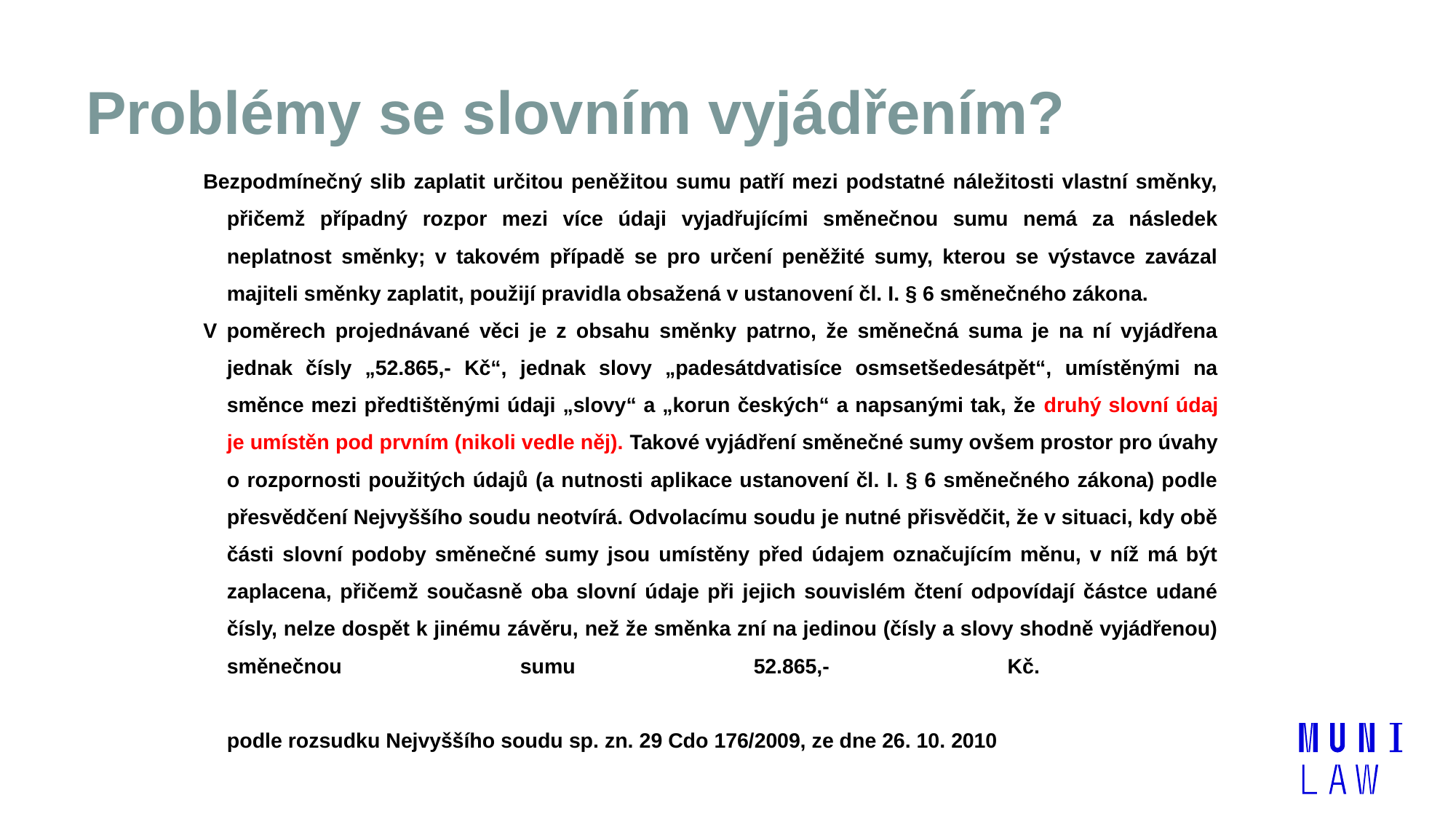

# Problémy se slovním vyjádřením?
Bezpodmínečný slib zaplatit určitou peněžitou sumu patří mezi podstatné náležitosti vlastní směnky, přičemž případný rozpor mezi více údaji vyjadřujícími směnečnou sumu nemá za následek neplatnost směnky; v takovém případě se pro určení peněžité sumy, kterou se výstavce zavázal majiteli směnky zaplatit, použijí pravidla obsažená v ustanovení čl. I. § 6 směnečného zákona.
V poměrech projednávané věci je z obsahu směnky patrno, že směnečná suma je na ní vyjádřena jednak čísly „52.865,- Kč“, jednak slovy „padesátdvatisíce osmsetšedesátpět“, umístěnými na směnce mezi předtištěnými údaji „slovy“ a „korun českých“ a napsanými tak, že druhý slovní údaj je umístěn pod prvním (nikoli vedle něj). Takové vyjádření směnečné sumy ovšem prostor pro úvahy o rozpornosti použitých údajů (a nutnosti aplikace ustanovení čl. I. § 6 směnečného zákona) podle přesvědčení Nejvyššího soudu neotvírá. Odvolacímu soudu je nutné přisvědčit, že v situaci, kdy obě části slovní podoby směnečné sumy jsou umístěny před údajem označujícím měnu, v níž má být zaplacena, přičemž současně oba slovní údaje při jejich souvislém čtení odpovídají částce udané čísly, nelze dospět k jinému závěru, než že směnka zní na jedinou (čísly a slovy shodně vyjádřenou) směnečnou sumu 52.865,- Kč.
podle rozsudku Nejvyššího soudu sp. zn. 29 Cdo 176/2009, ze dne 26. 10. 2010